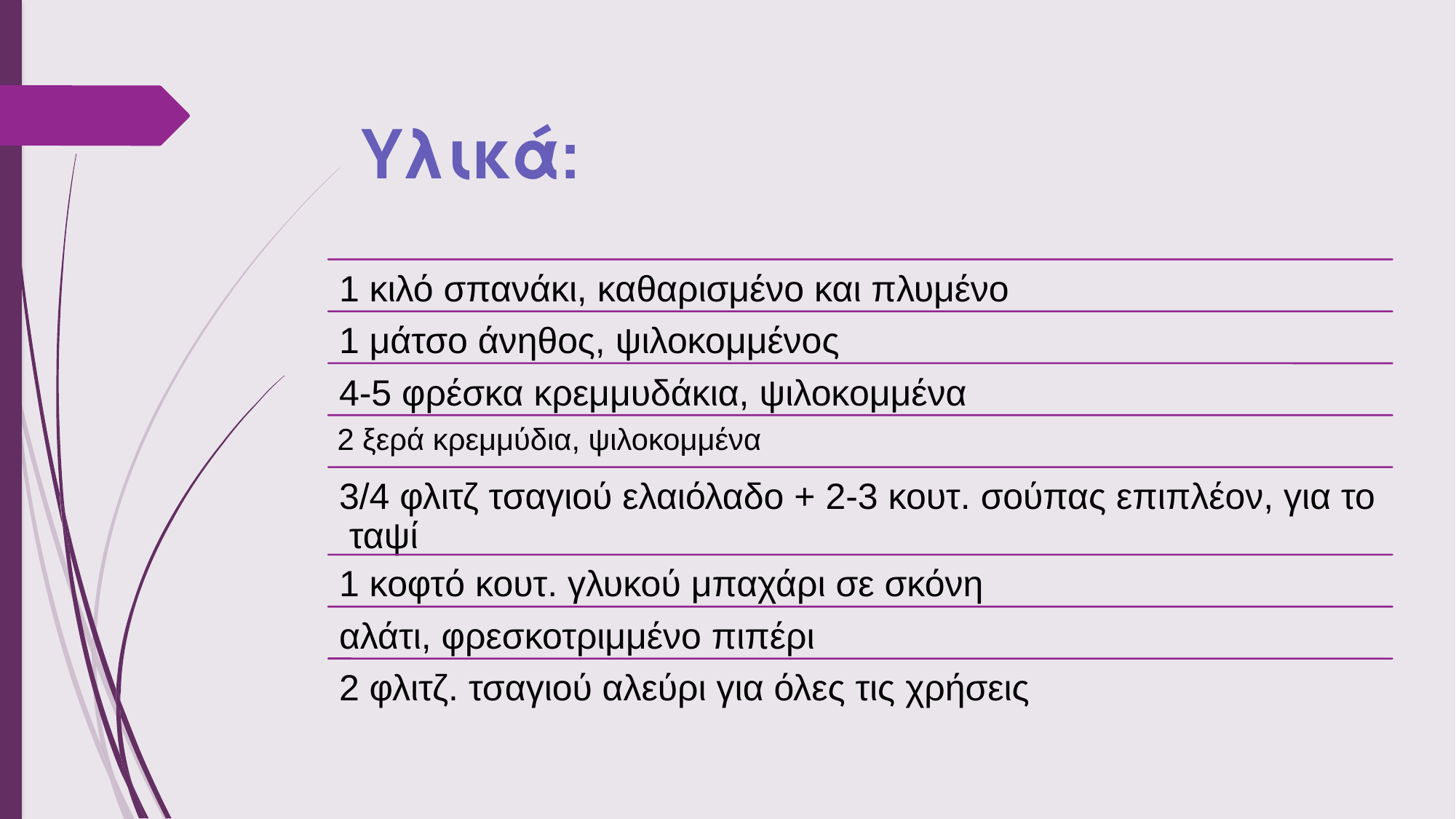

# Υλικά:
1 κιλό σπανάκι, καθαρισμένο και πλυμένο
1 μάτσο άνηθος, ψιλοκομμένος
4-5 φρέσκα κρεμμυδάκια, ψιλοκομμένα
2 ξερά κρεμμύδια, ψιλοκομμένα
3/4 φλιτζ τσαγιού ελαιόλαδο + 2-3 κουτ. σούπας επιπλέον, για το  ταψί
1 κοφτό κουτ. γλυκού μπαχάρι σε σκόνη
αλάτι, φρεσκοτριμμένο πιπέρι
2 φλιτζ. τσαγιού αλεύρι για όλες τις χρήσεις